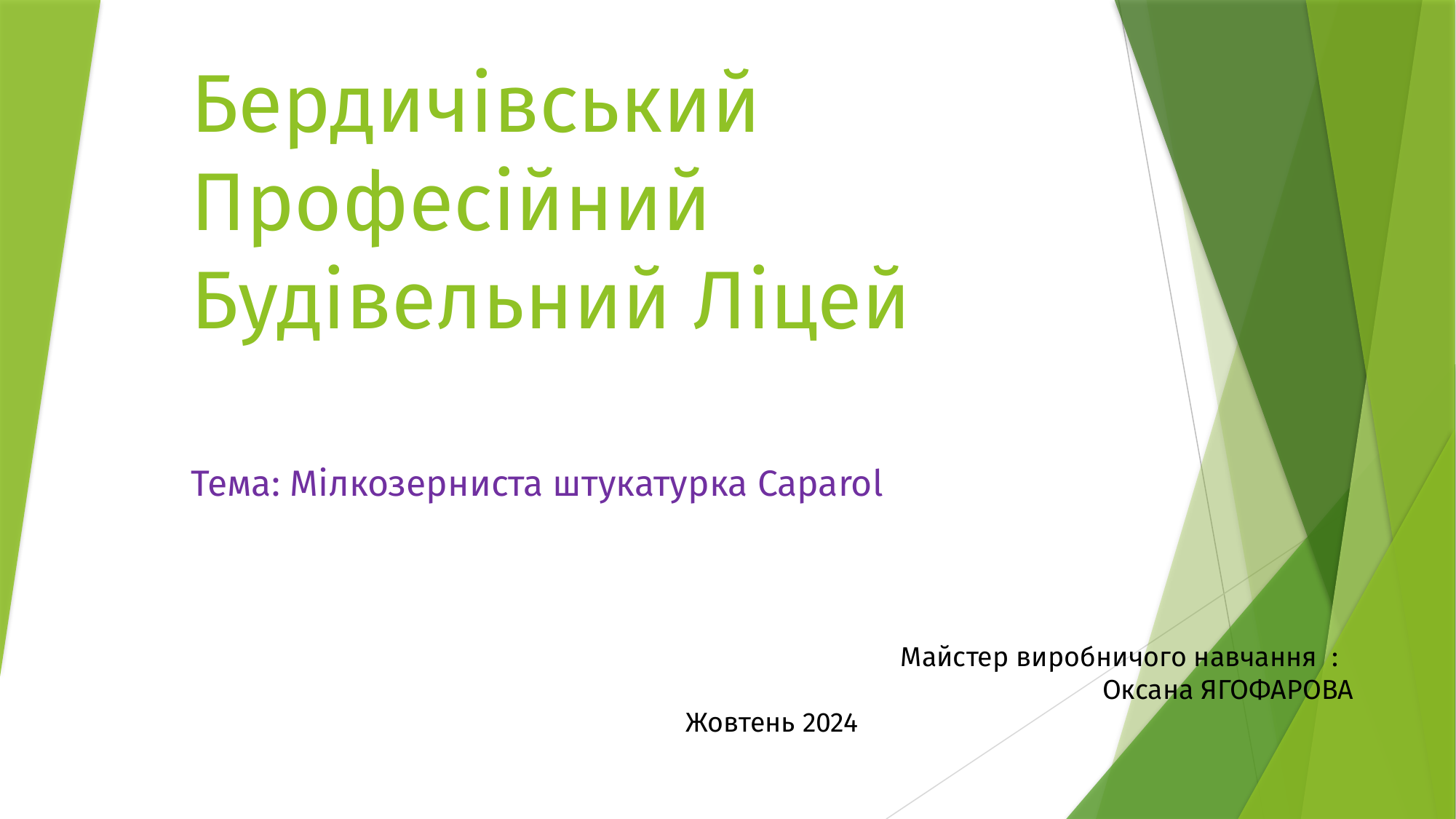

# Бердичівський Професійний Будівельний Ліцей
Тема: Мілкозерниста штукатурка Caparol
Майстер виробничого навчання  :
Оксана ЯГОФАРОВА
Жовтень 2024